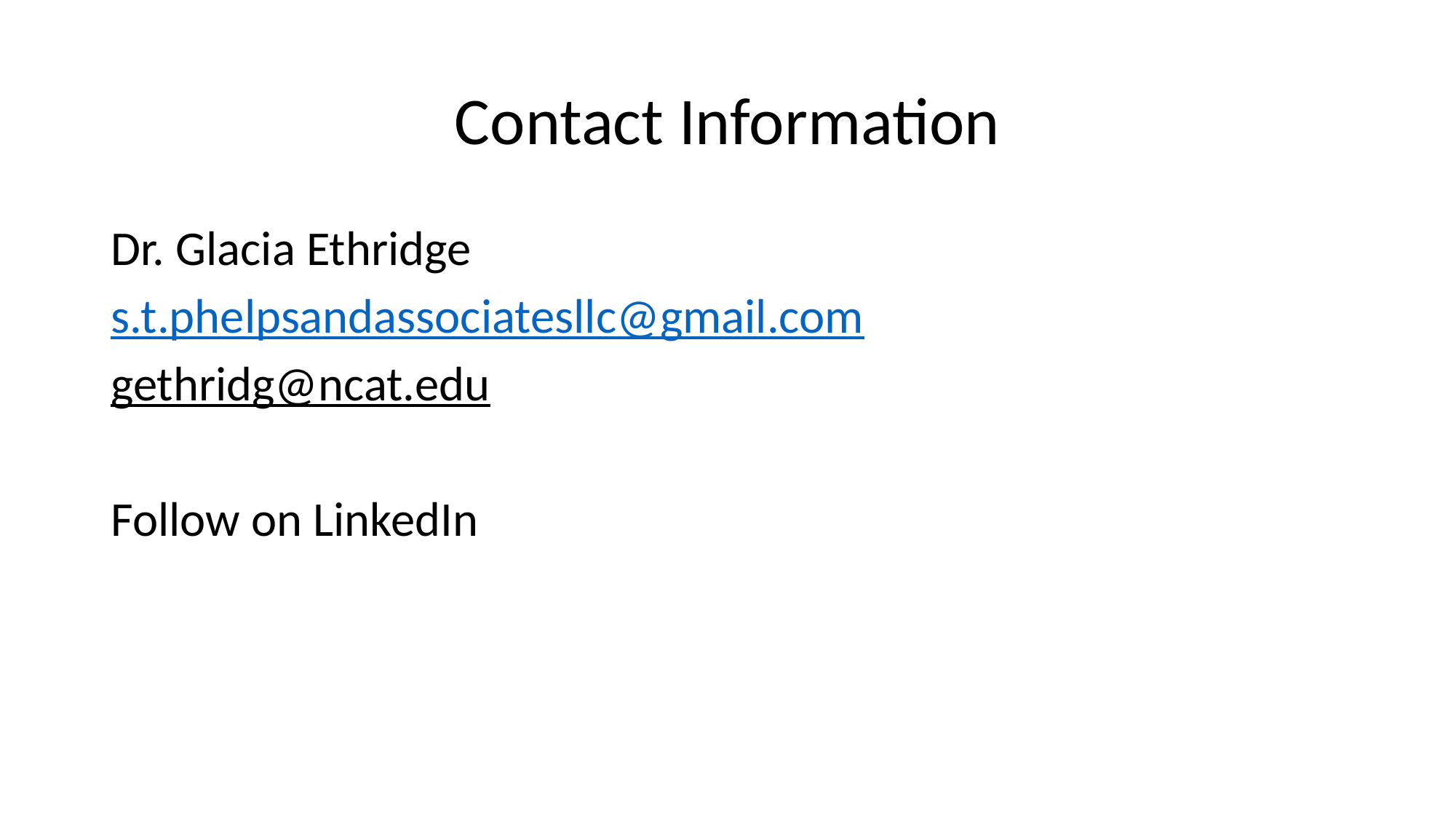

# Contact Information
Dr. Glacia Ethridge
s.t.phelpsandassociatesllc@gmail.com
gethridg@ncat.edu

Follow on LinkedIn